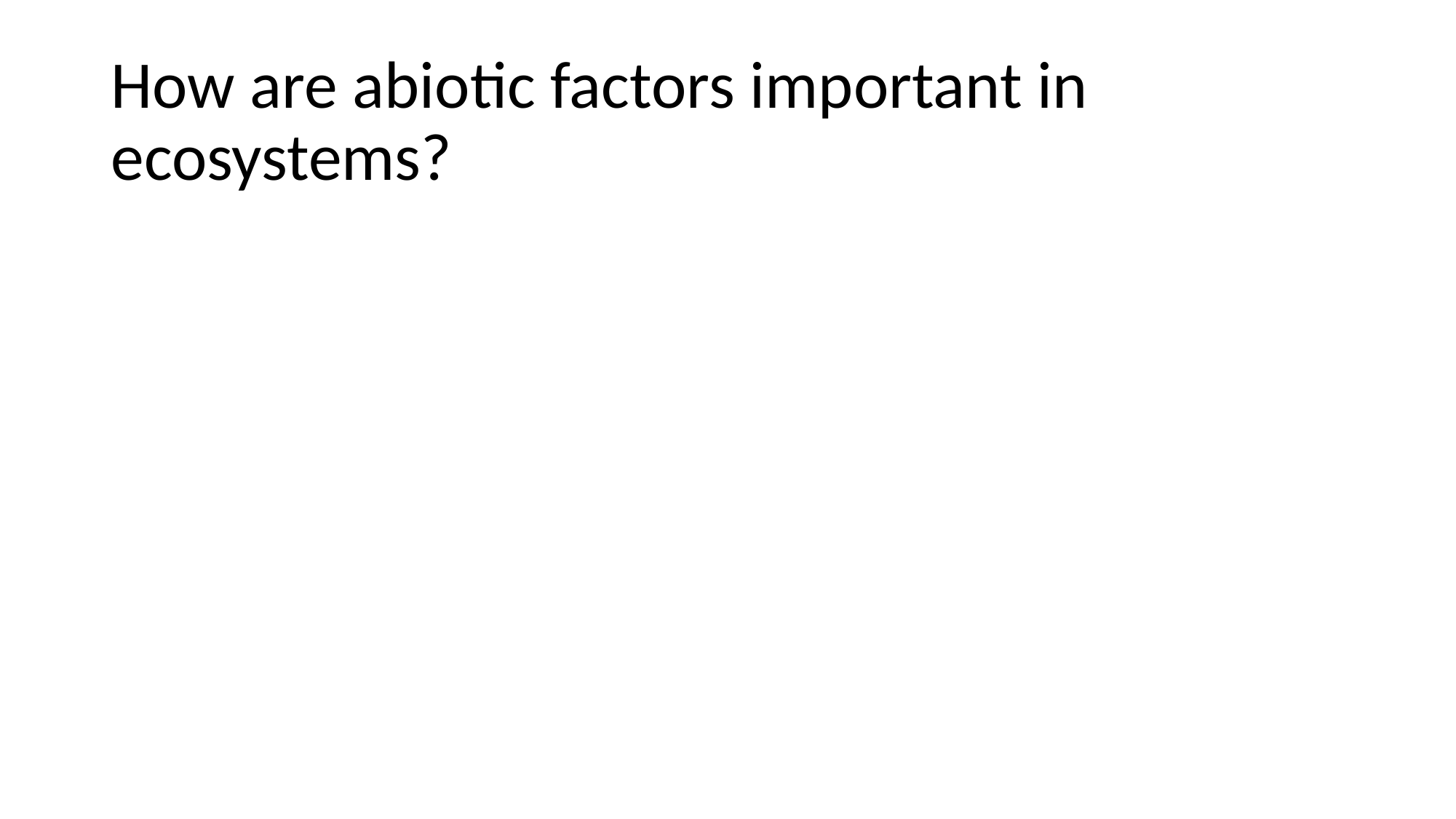

# How are abiotic factors important in ecosystems?